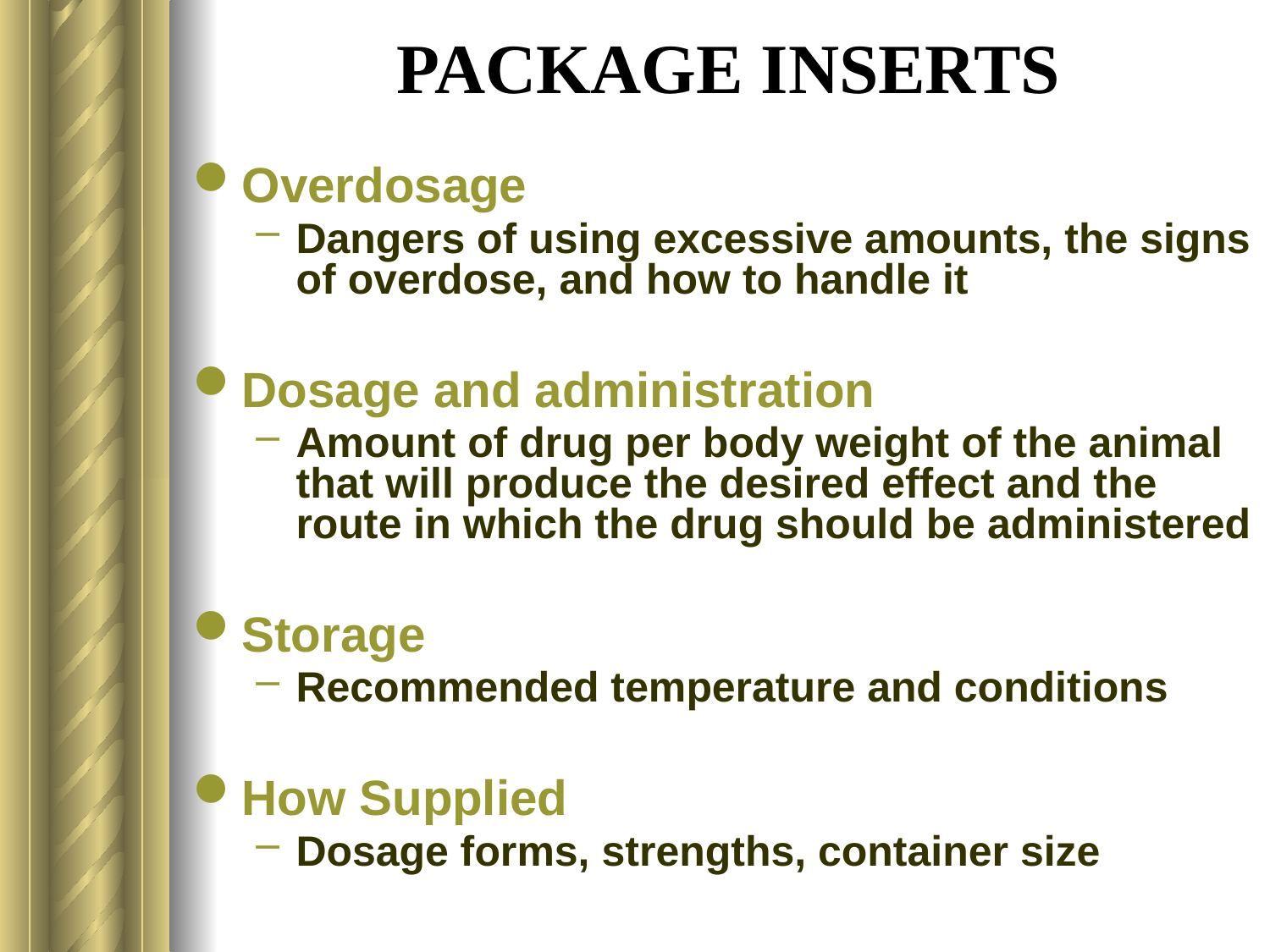

# PACKAGE INSERTS
Overdosage
Dangers of using excessive amounts, the signs of overdose, and how to handle it

Dosage and administration
Amount of drug per body weight of the animal that will produce the desired effect and the route in which the drug should be administered

Storage
Recommended temperature and conditions

How Supplied
Dosage forms, strengths, container size